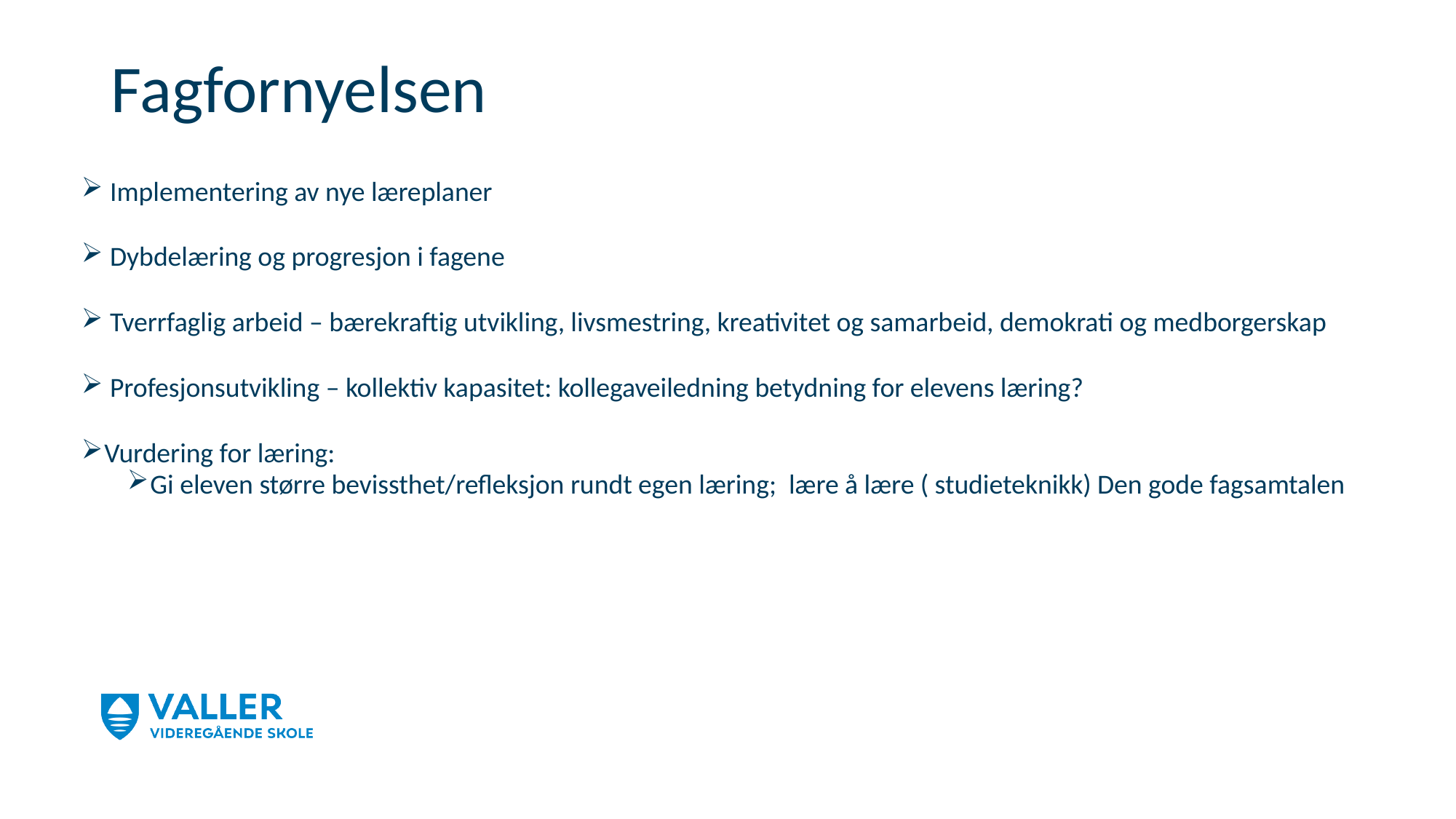

# Fagfornyelsen

Implementering av nye læreplaner

Dybdelæring og progresjon i fagene

Tverrfaglig arbeid – bærekraftig utvikling, livsmestring, kreativitet og samarbeid, demokrati og medborgerskap

Profesjonsutvikling – kollektiv kapasitet: kollegaveiledning betydning for elevens læring?

Vurdering for læring:
Gi eleven større bevissthet/refleksjon rundt egen læring;  lære å lære ( studieteknikk) Den gode fagsamtalen